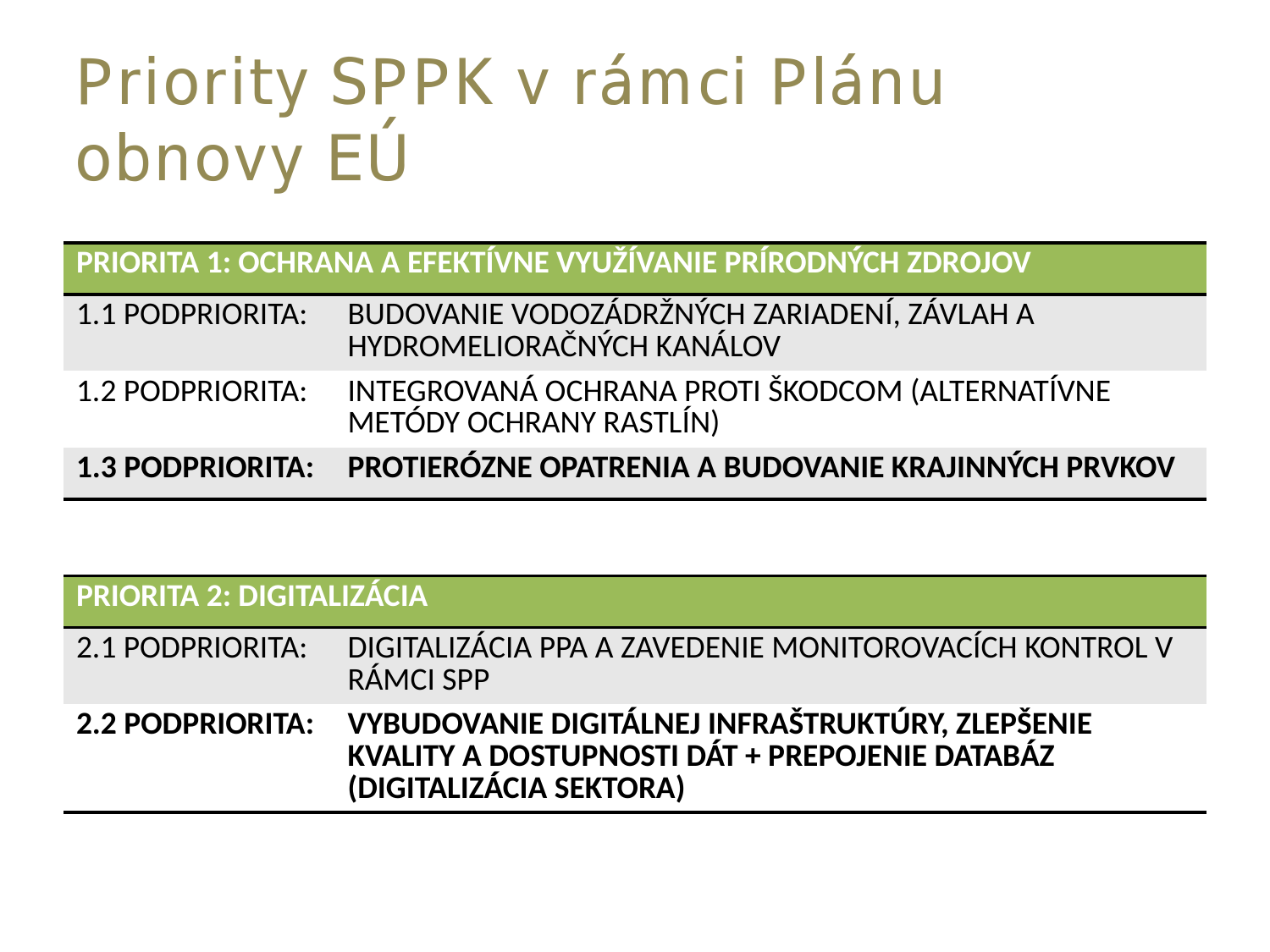

# Priority SPPK v rámci Plánu obnovy EÚ
| PRIORITA 1: OCHRANA A EFEKTÍVNE VYUŽÍVANIE PRÍRODNÝCH ZDROJOV |  |
| --- | --- |
| 1.1 PODPRIORITA: | BUDOVANIE VODOZÁDRŽNÝCH ZARIADENÍ, ZÁVLAH A HYDROMELIORAČNÝCH KANÁLOV |
| 1.2 PODPRIORITA: | INTEGROVANÁ OCHRANA PROTI ŠKODCOM (ALTERNATÍVNE METÓDY OCHRANY RASTLÍN) |
| 1.3 PODPRIORITA: | PROTIERÓZNE OPATRENIA A BUDOVANIE KRAJINNÝCH PRVKOV |
| PRIORITA 2: DIGITALIZÁCIA |  |
| --- | --- |
| 2.1 PODPRIORITA: | DIGITALIZÁCIA PPA A ZAVEDENIE MONITOROVACÍCH KONTROL V RÁMCI SPP |
| 2.2 PODPRIORITA: | VYBUDOVANIE DIGITÁLNEJ INFRAŠTRUKTÚRY, ZLEPŠENIE KVALITY A DOSTUPNOSTI DÁT + PREPOJENIE DATABÁZ (DIGITALIZÁCIA SEKTORA) |